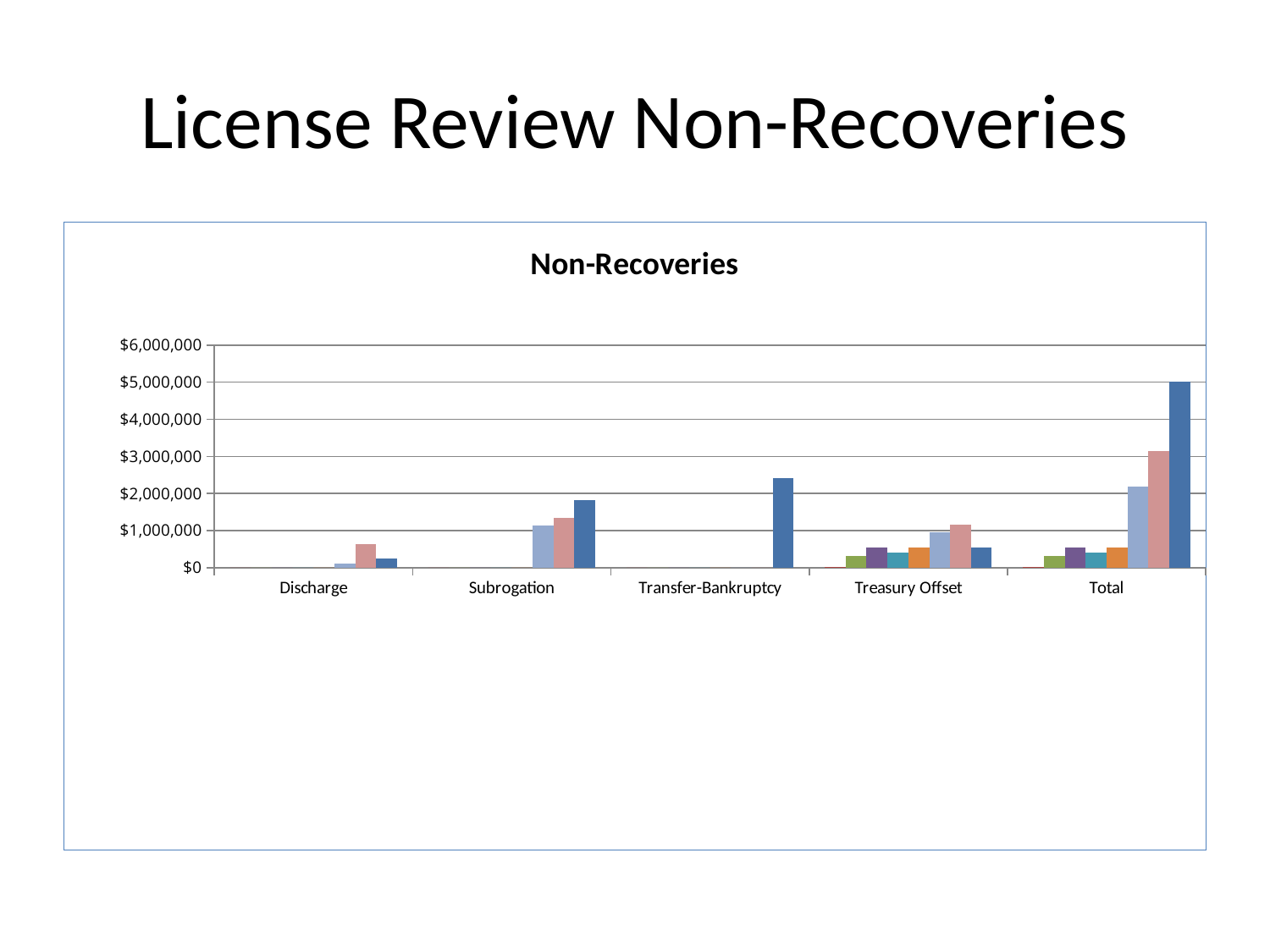

# License Review Non-Recoveries

### Chart: Non-Recoveries

| Category | SFY 2008-09 | SFY 2009-10 | SFY 2010-11 | SFY 2011-12 | SFY 2012-13 | SFY 2013-14 | SFY 2014-15 | SFY 2015-16 |
|---|---|---|---|---|---|---|---|---|
| Discharge | 0.0 | 0.0 | 0.0 | 0.0 | 0.0 | 106948.0 | 635272.0 | 250904.0 |
| Subrogation | 0.0 | 0.0 | 0.0 | 0.0 | 0.0 | 1131032.0 | 1347239.0 | 1825577.0 |
| Transfer-Bankruptcy | 0.0 | 0.0 | 0.0 | 0.0 | 0.0 | 0.0 | 0.0 | 2405462.0 |
| Treasury Offset | 12742.0 | 309919.0 | 538582.0 | 393928.0 | 540315.0 | 946624.0 | 1158462.0 | 539076.0 |
| Total | 12742.0 | 309919.0 | 538582.0 | 393928.0 | 540315.0 | 2184604.0 | 3140973.0 | 5021019.0 |